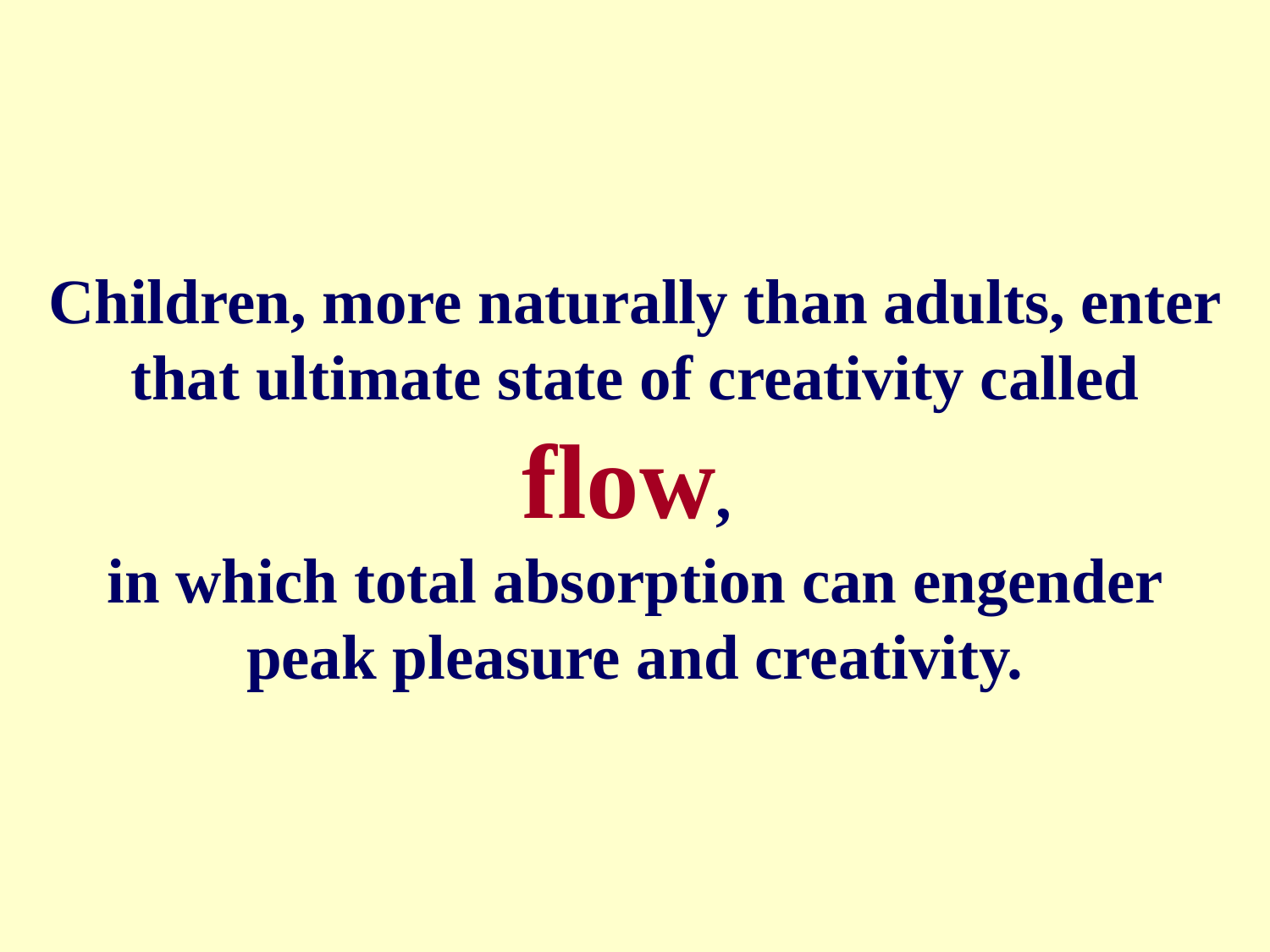

# Children, more naturally than adults, enter that ultimate state of creativity called flow, in which total absorption can engender peak pleasure and creativity.